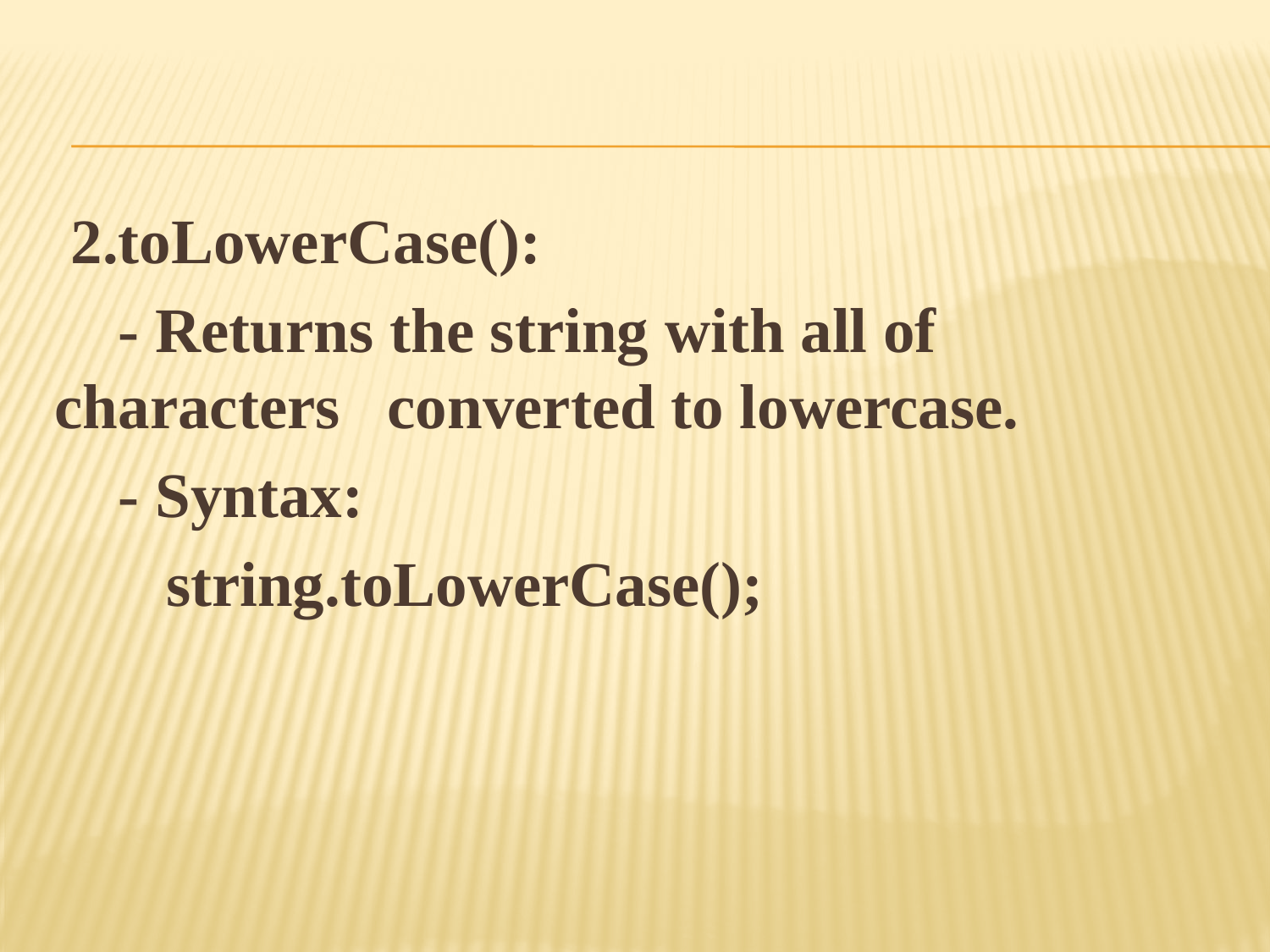

2.toLowerCase():
    - Returns the string with all of characters   converted to lowercase.
    - Syntax:
       string.toLowerCase();